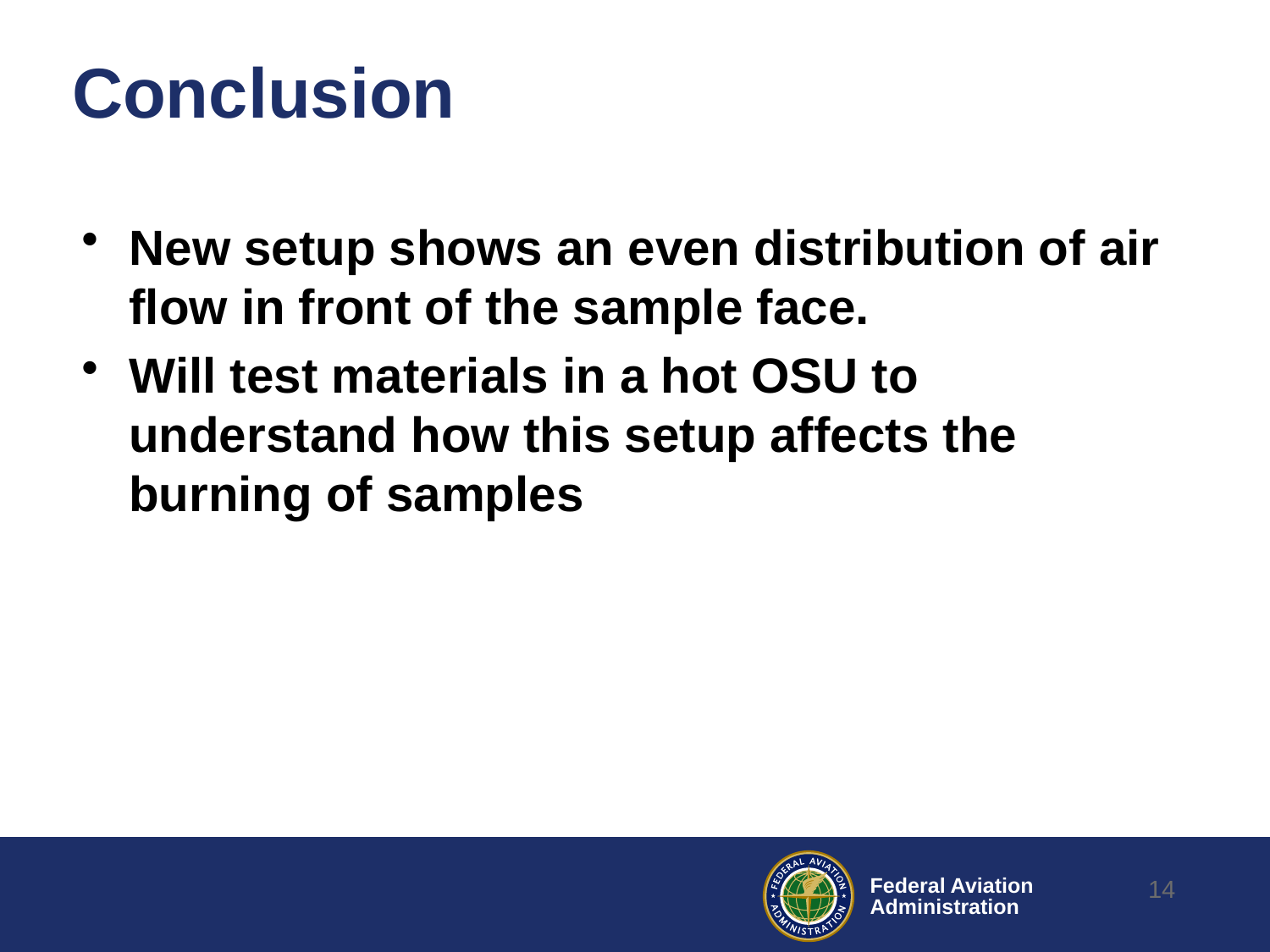

# Conclusion
New setup shows an even distribution of air flow in front of the sample face.
Will test materials in a hot OSU to understand how this setup affects the burning of samples
14